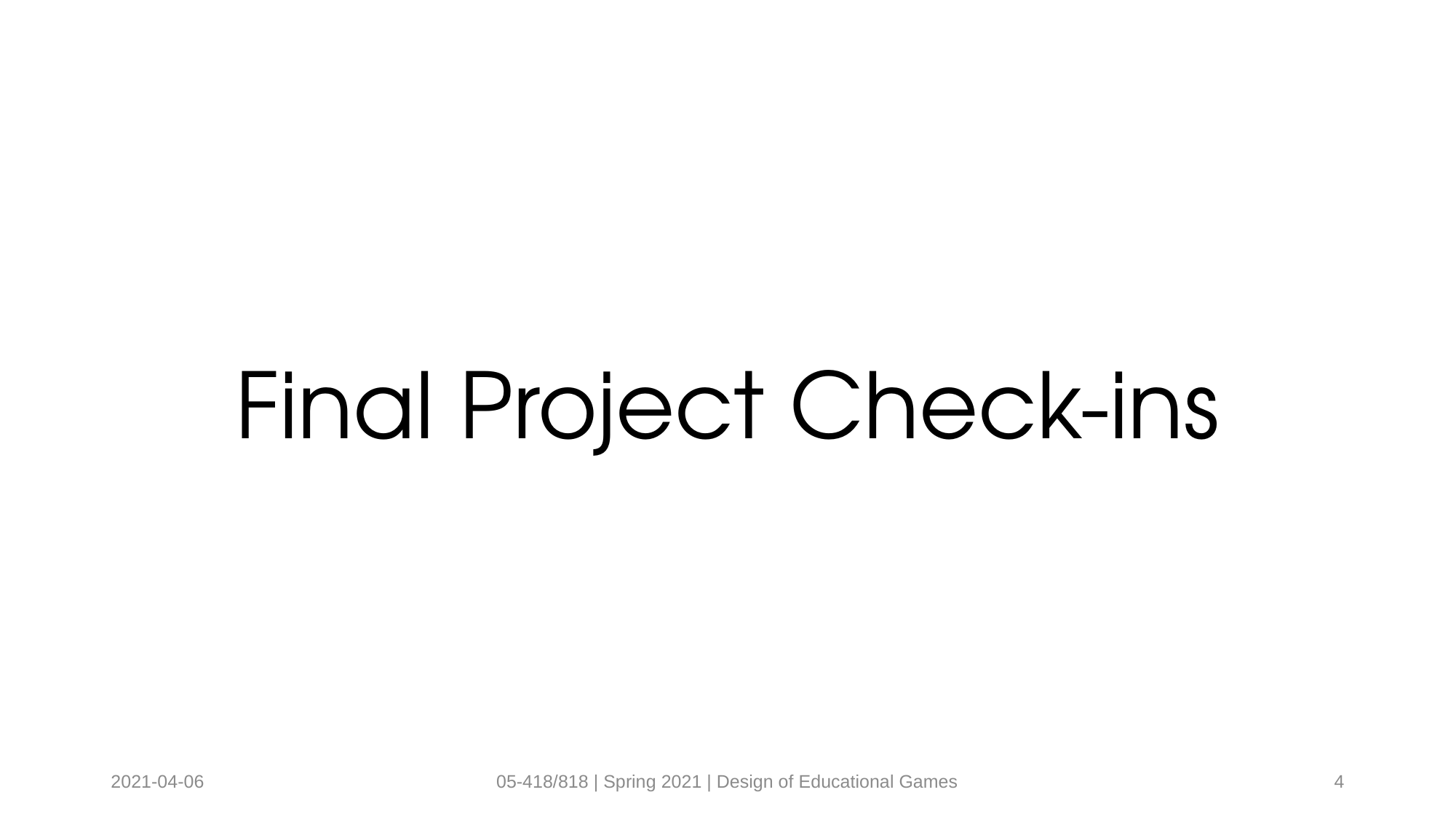

# Final Project Check-ins
2021-04-06
05-418/818 | Spring 2021 | Design of Educational Games
4